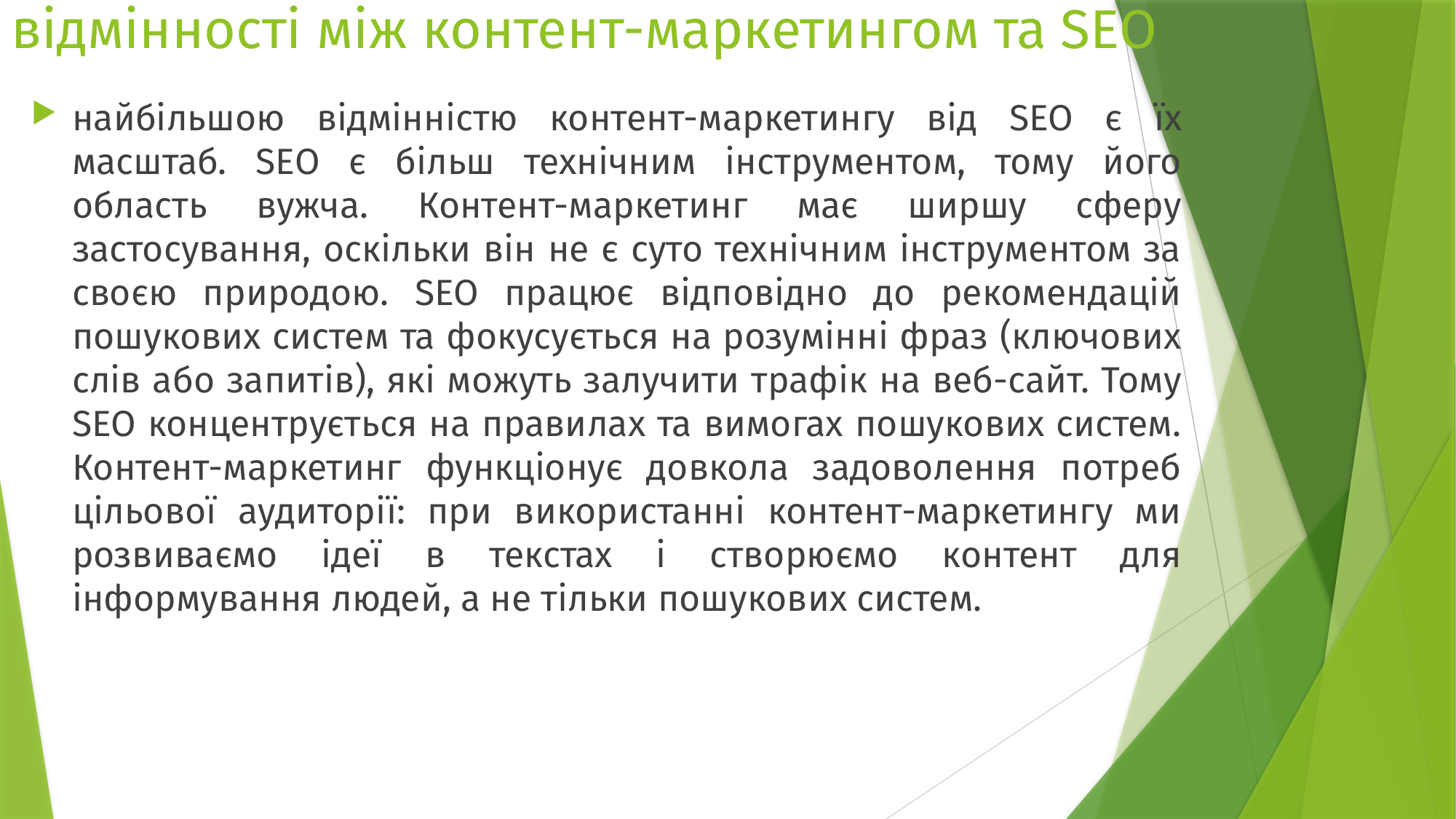

# відмінності між контент-маркетингом та SEO
найбільшою відмінністю контент-маркетингу від SEO є їх масштаб. SEO є більш технічним інструментом, тому його область вужча. Контент-маркетинг має ширшу сферу застосування, оскільки він не є суто технічним інструментом за своєю природою. SEO працює відповідно до рекомендацій пошукових систем та фокусується на розумінні фраз (ключових слів або запитів), які можуть залучити трафік на веб-сайт. Тому SEO концентрується на правилах та вимогах пошукових систем. Контент-маркетинг функціонує довкола задоволення потреб цільової аудиторії: при використанні контент-маркетингу ми розвиваємо ідеї в текстах і створюємо контент для інформування людей, а не тільки пошукових систем.